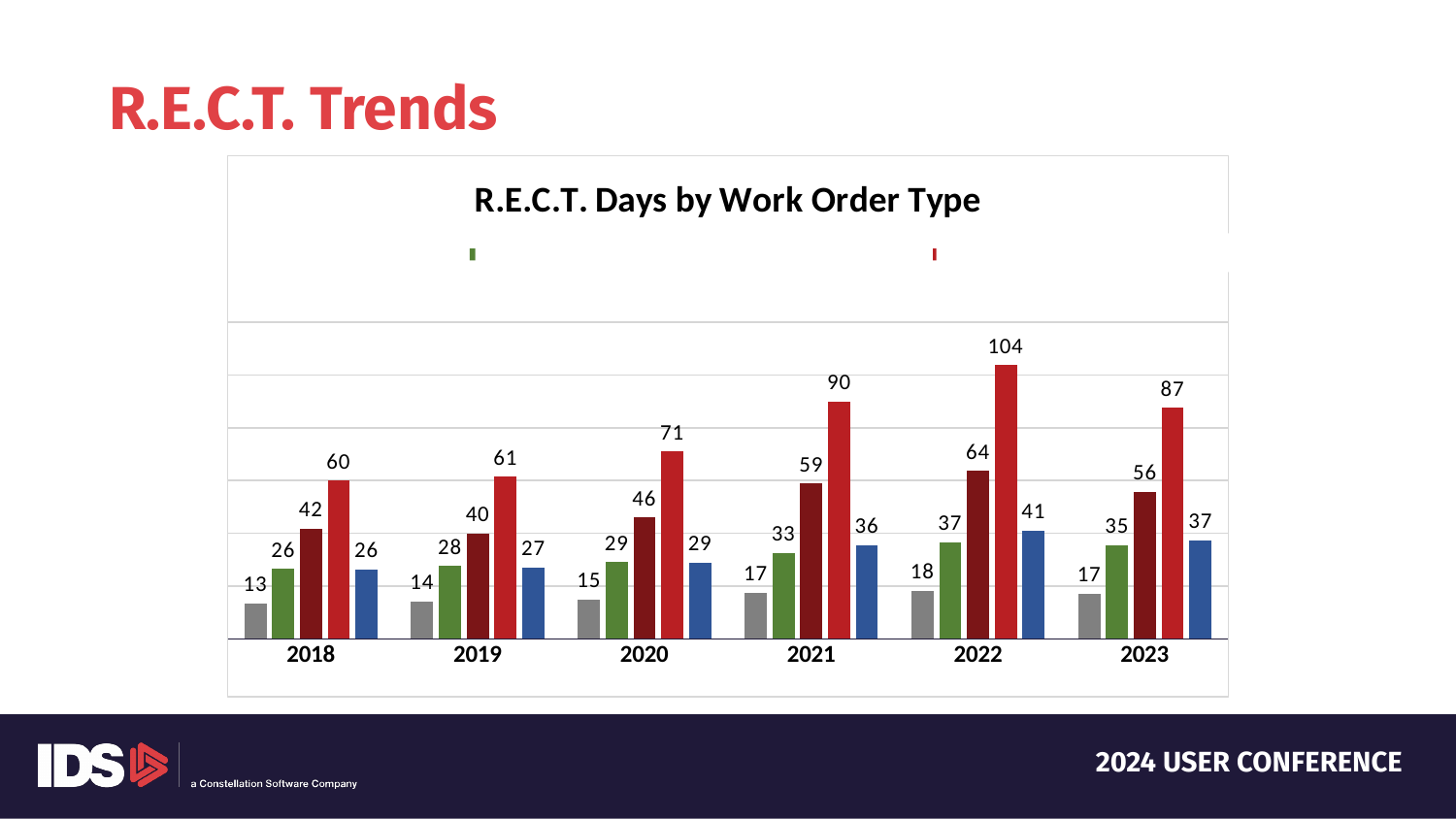

R.E.C.T. Trends

### Chart: R.E.C.T. Days by Work Order Type

| Category | No Warranty & In Stock | Warranty & In Stock | No warranty & Out-of-Stock | Warranty & Out-of-Stock | All |
|---|---|---|---|---|---|
| 2018 | 13.36 | 26.47 | 41.78 | 59.91 | 26.35 |
| 2019 | 14.16 | 27.61 | 39.98 | 61.4 | 26.94 |
| 2020 | 14.99 | 29.02 | 45.97 | 70.94 | 28.84 |
| 2021 | 17.45 | 32.61 | 58.81 | 89.94 | 35.6 |
| 2022 | 18.15 | 36.5 | 63.61 | 103.74 | 41.1 |
| 2023 | 17.15 | 35.44 | 55.67 | 87.48 | 37.29 |